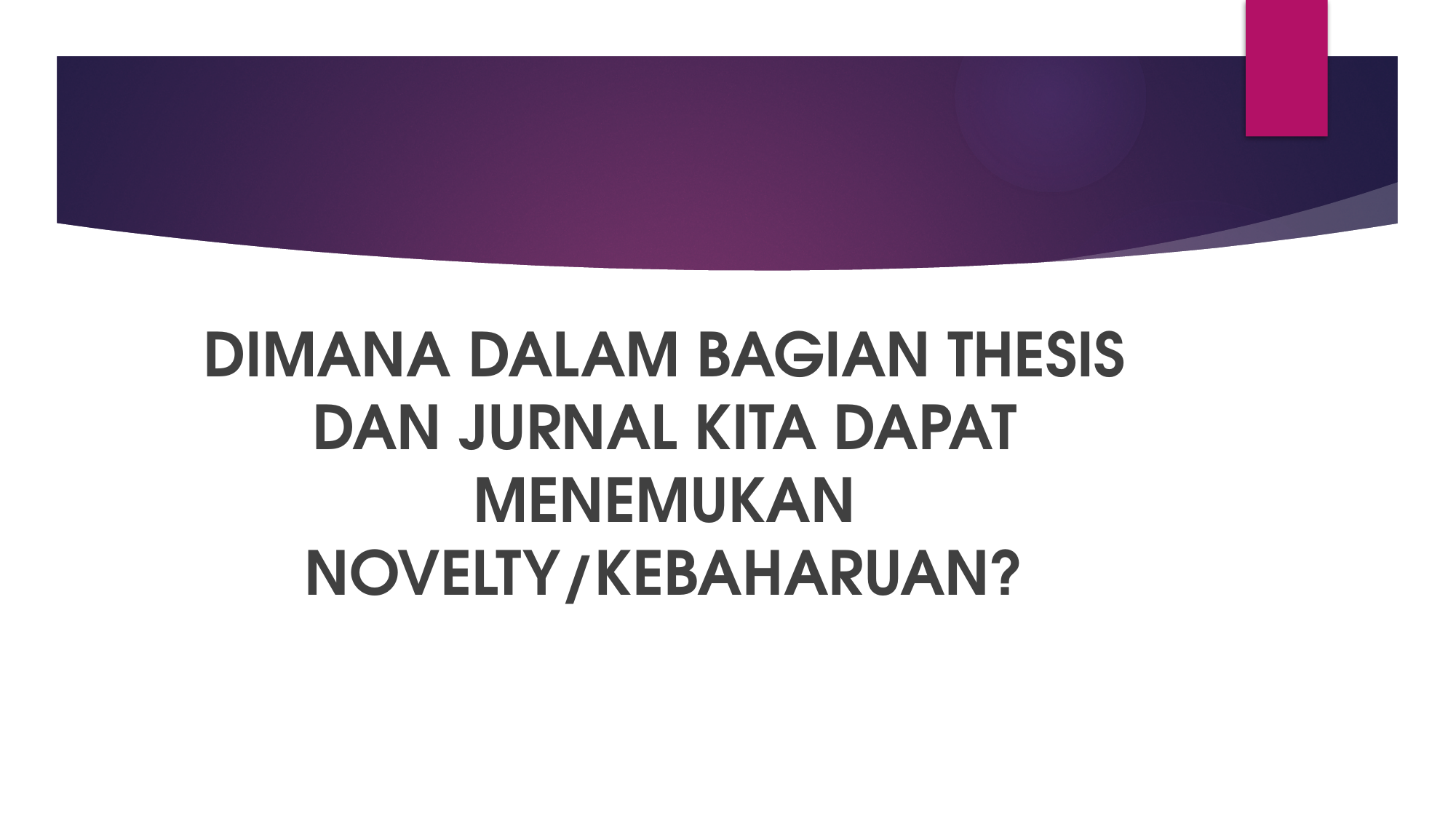

#
DIMANA DALAM BAGIAN THESIS DAN JURNAL KITA DAPAT MENEMUKAN NOVELTY/KEBAHARUAN?